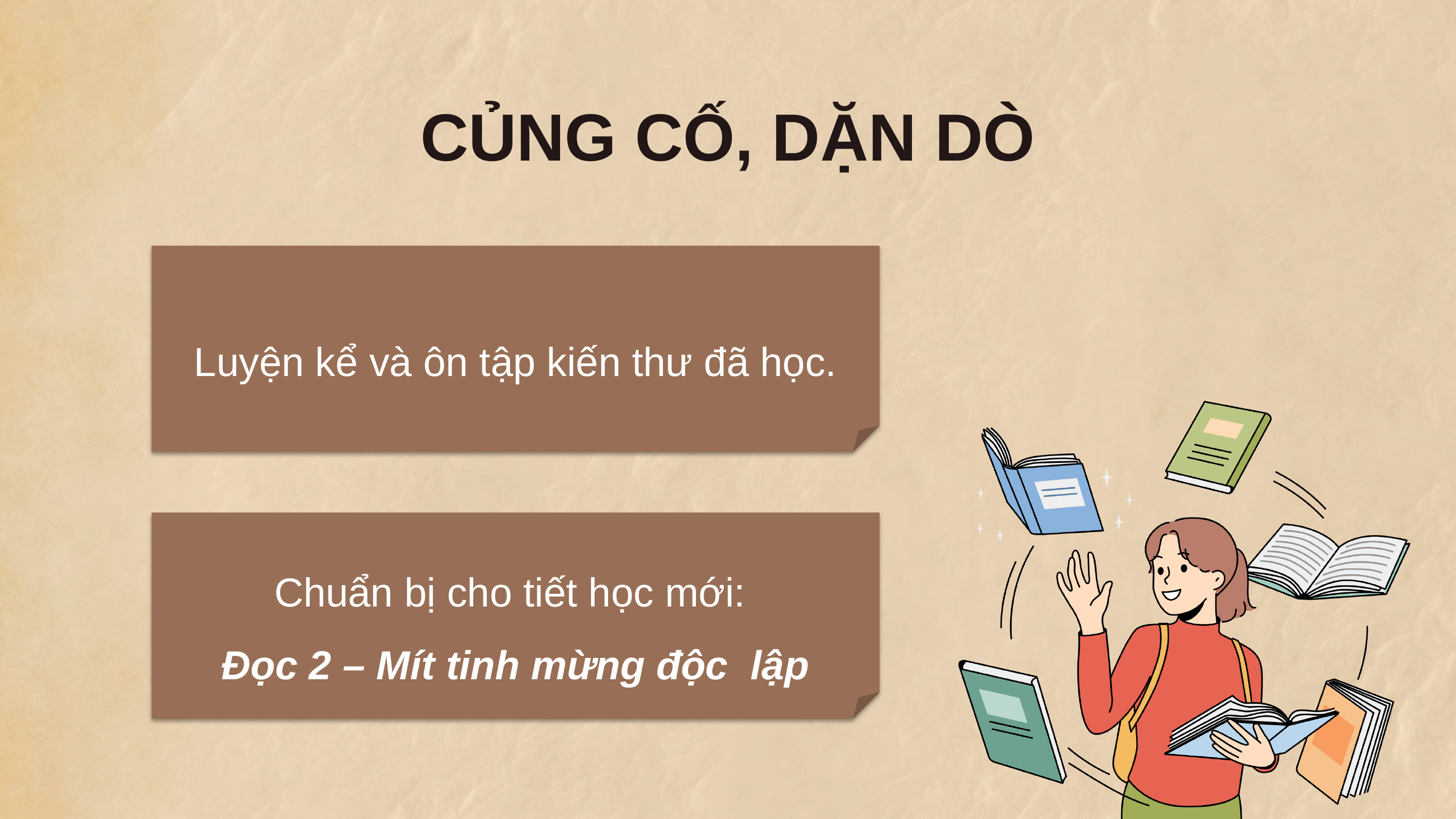

CỦNG CỐ, DẶN DÒ
Luyện kể và ôn tập kiến thư đã học.

Chuẩn bị cho tiết học mới:
Đọc 2 – Mít tinh mừng độc  lập